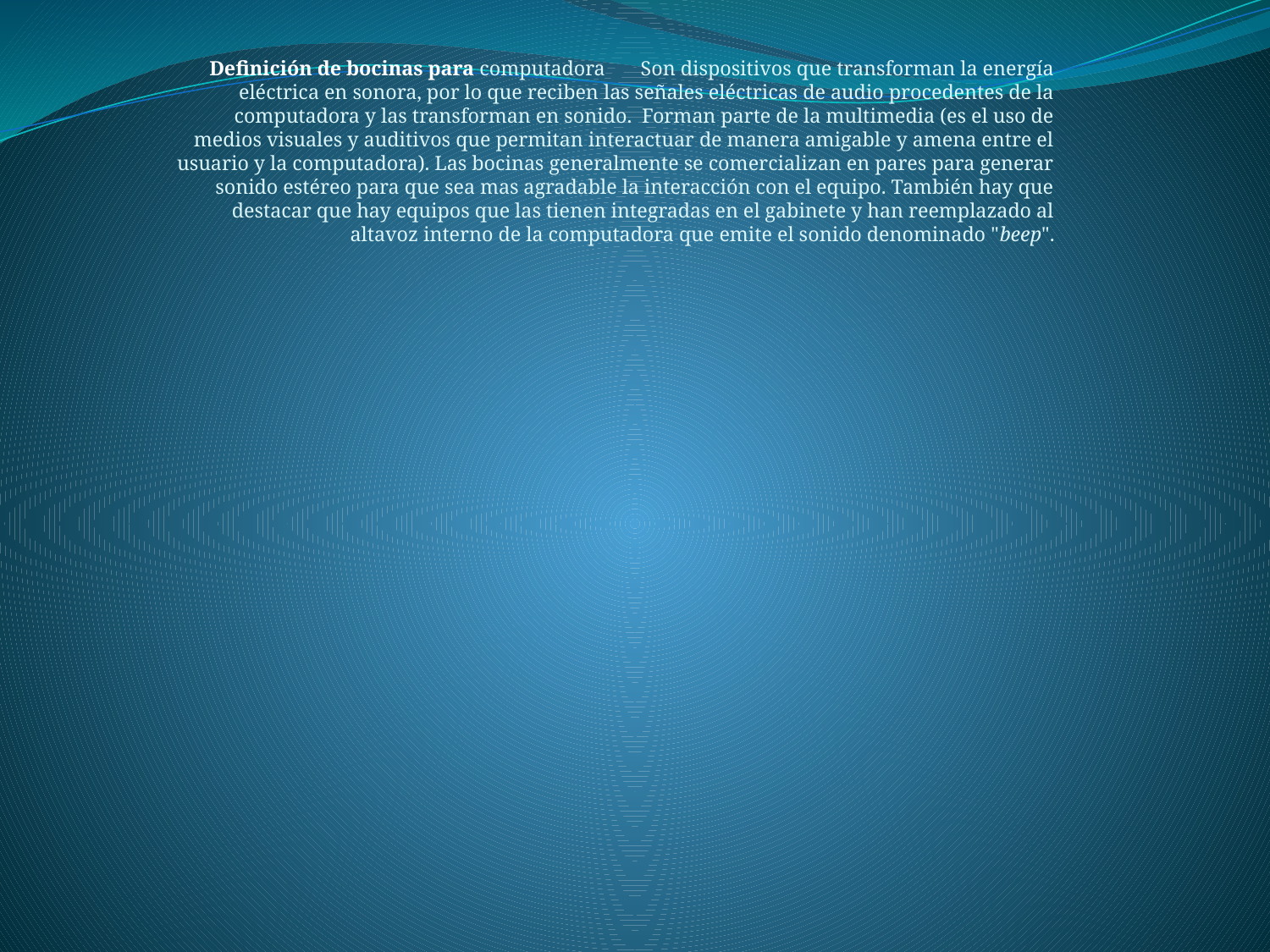

Definición de bocinas para computadora       Son dispositivos que transforman la energía eléctrica en sonora, por lo que reciben las señales eléctricas de audio procedentes de la computadora y las transforman en sonido.  Forman parte de la multimedia (es el uso de medios visuales y auditivos que permitan interactuar de manera amigable y amena entre el usuario y la computadora). Las bocinas generalmente se comercializan en pares para generar sonido estéreo para que sea mas agradable la interacción con el equipo. También hay que destacar que hay equipos que las tienen integradas en el gabinete y han reemplazado al altavoz interno de la computadora que emite el sonido denominado "beep".